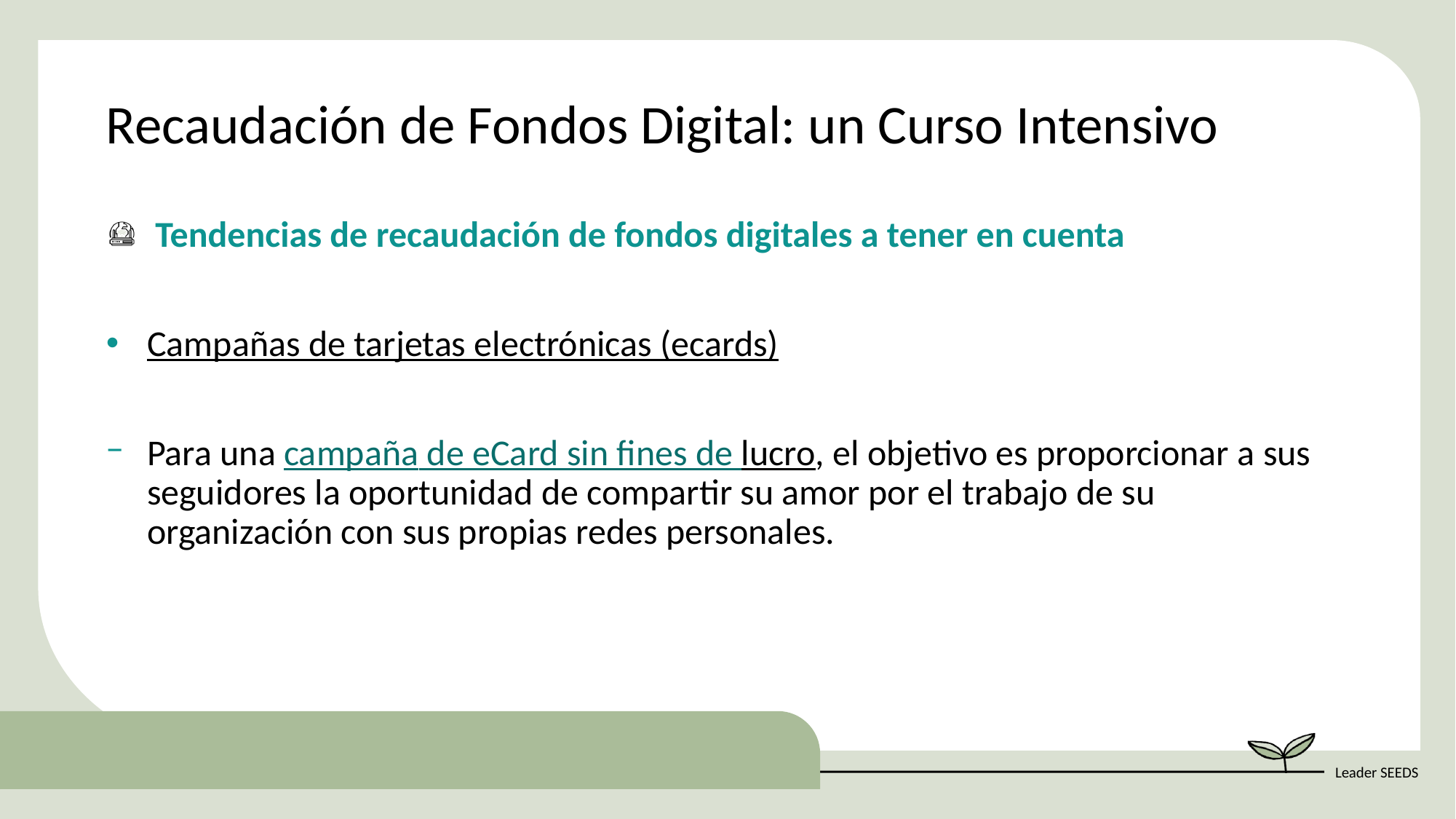

Recaudación de Fondos Digital: un Curso Intensivo

 Tendencias de recaudación de fondos digitales a tener en cuenta

Campañas de tarjetas electrónicas (ecards)

Para una campaña de eCard sin fines de lucro, el objetivo es proporcionar a sus seguidores la oportunidad de compartir su amor por el trabajo de su organización con sus propias redes personales.